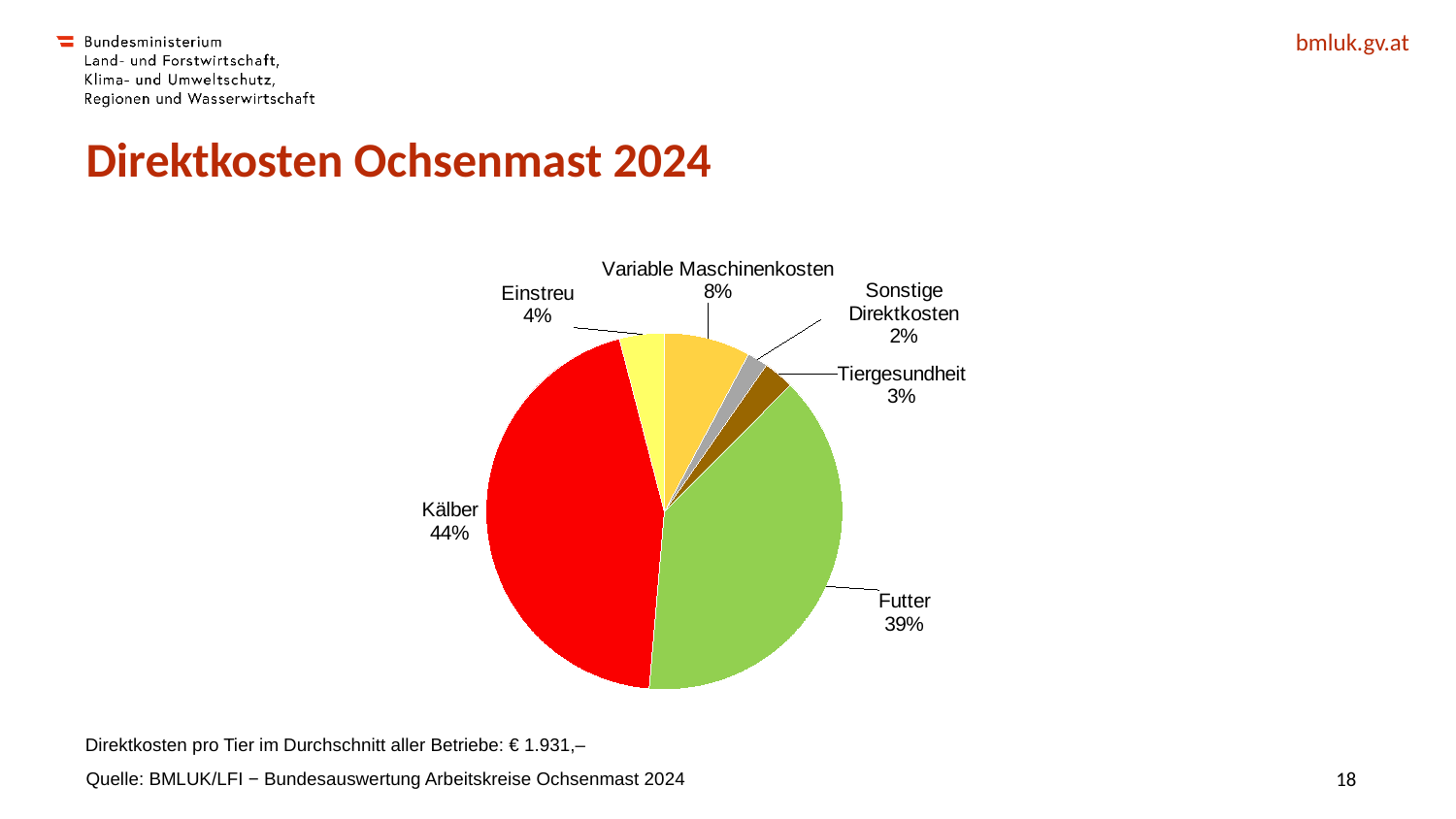

# Direktkosten Ochsenmast 2024

### Chart

| Category |  |
|---|---|
| Variable Maschinenkosten | 0.07808670184038885 |
| Sonstige Direktkosten | 0.018777782393751816 |
| Tiergesundheit | 0.027984919612812097 |
| Futter | 0.38874060072286154 |
| Kälber | 0.4458373146109426 |
| Einstreu | 0.04057268081924307 |
Direktkosten pro Tier im Durchschnitt aller Betriebe: € 1.931,–

Quelle: BMLUK/LFI − Bundesauswertung Arbeitskreise Ochsenmast 2024
18